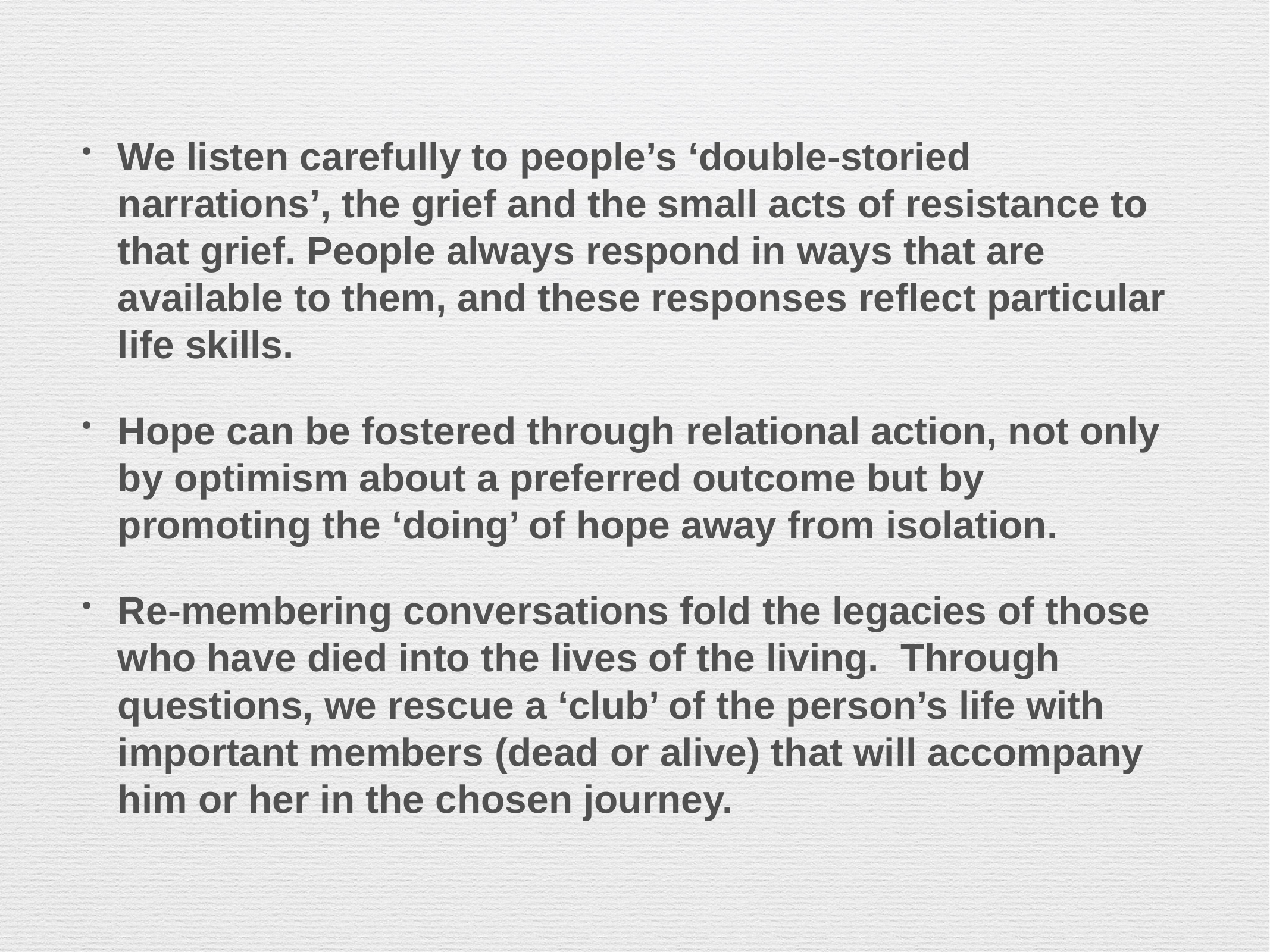

We listen carefully to people’s ‘double-storied narrations’, the grief and the small acts of resistance to that grief. People always respond in ways that are available to them, and these responses reflect particular  life skills.
Hope can be fostered through relational action, not only by optimism about a preferred outcome but by promoting the ‘doing’ of hope away from isolation.
Re-membering conversations fold the legacies of those who have died into the lives of the living.  Through questions, we rescue a ‘club’ of the person’s life with important members (dead or alive) that will accompany him or her in the chosen journey.